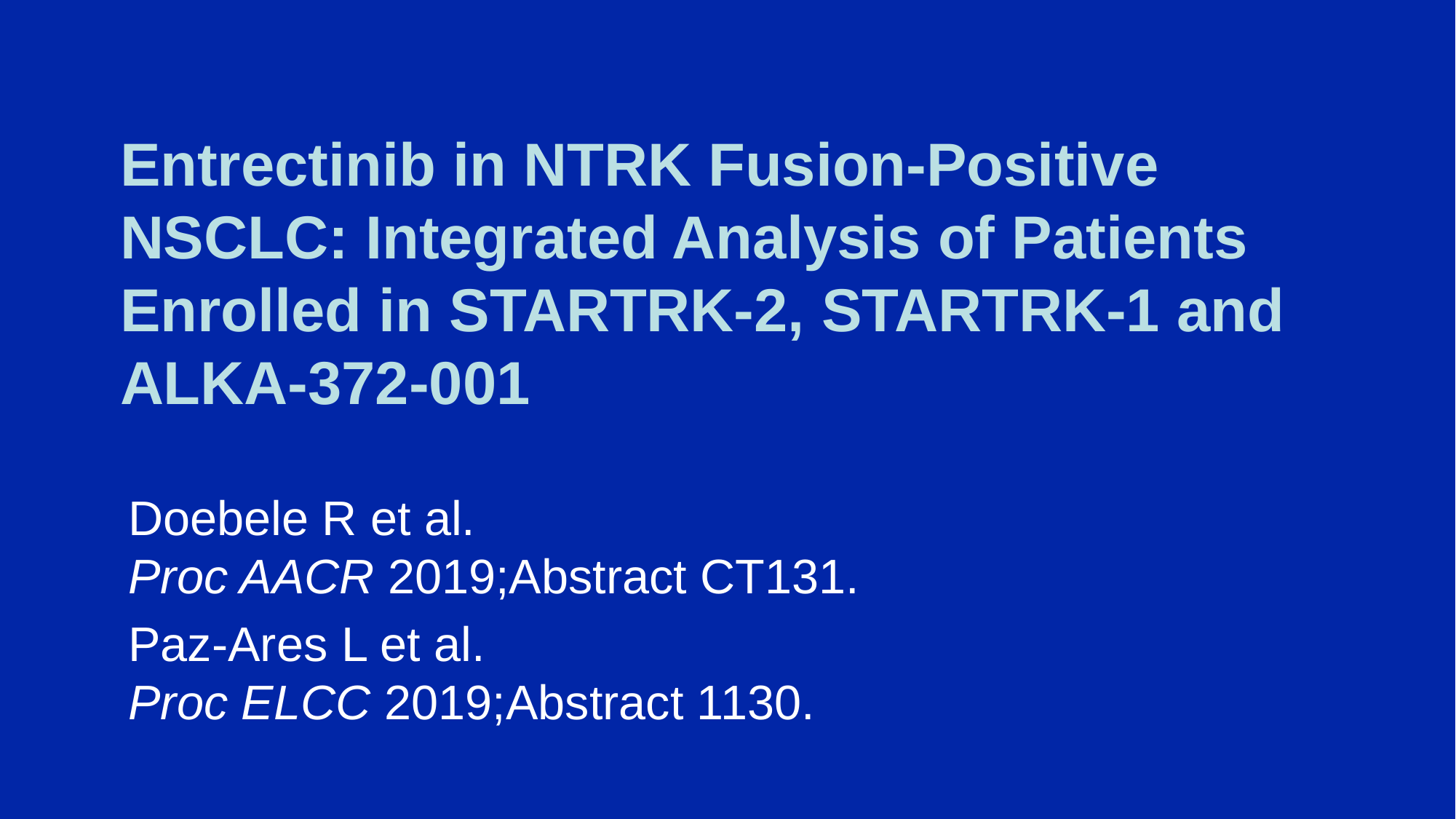

# Entrectinib in NTRK Fusion-Positive NSCLC: Integrated Analysis of Patients Enrolled in STARTRK-2, STARTRK-1 and ALKA-372-001
Doebele R et al.
Proc AACR 2019;Abstract CT131.
Paz-Ares L et al.
Proc ELCC 2019;Abstract 1130.